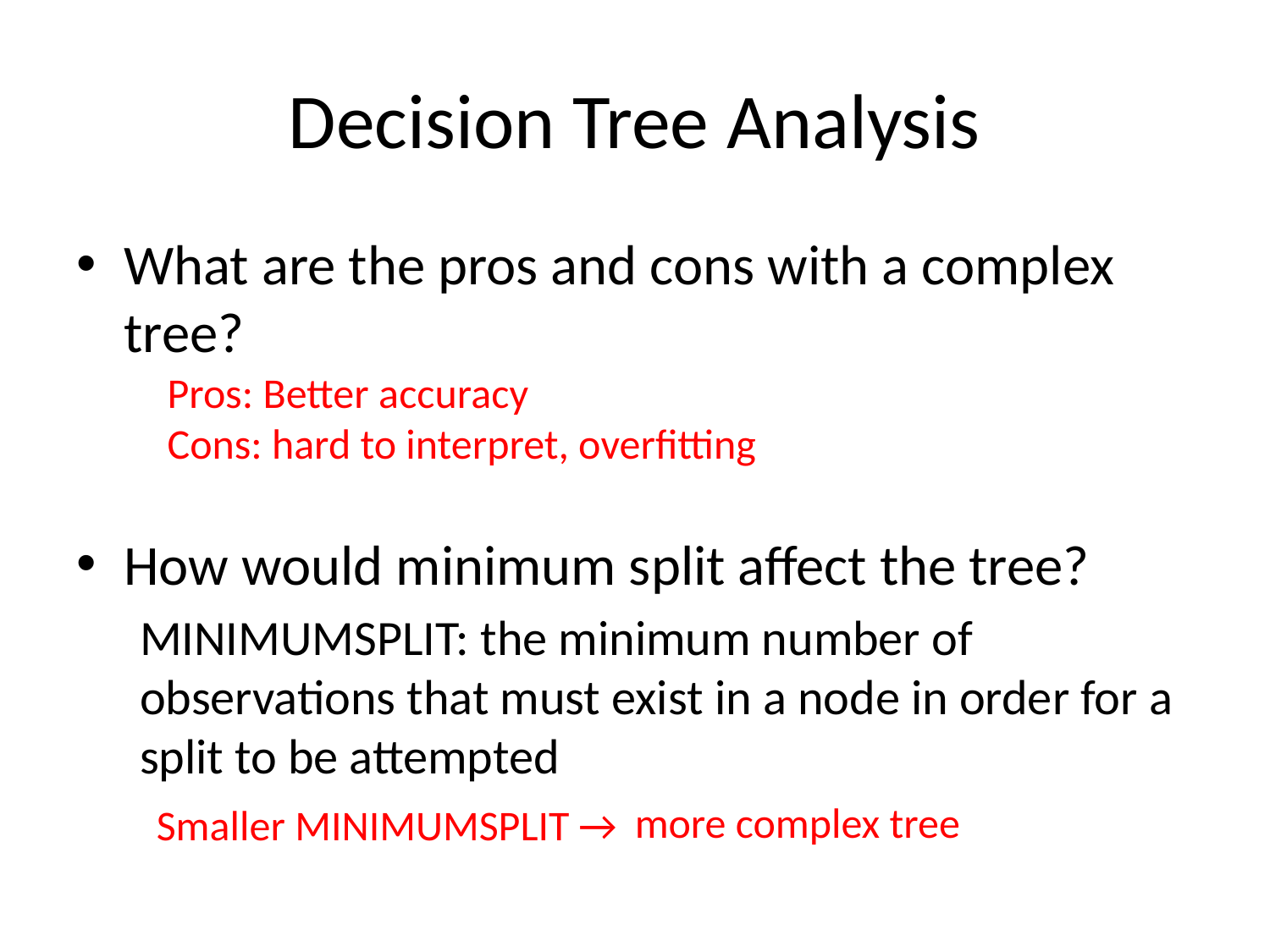

# Decision Tree Analysis
What are the pros and cons with a complex tree?

How would minimum split affect the tree?
MINIMUMSPLIT: the minimum number of observations that must exist in a node in order for a split to be attempted

Pros: Better accuracy
Cons: hard to interpret, overfitting

more complex tree
Smaller MINIMUMSPLIT →